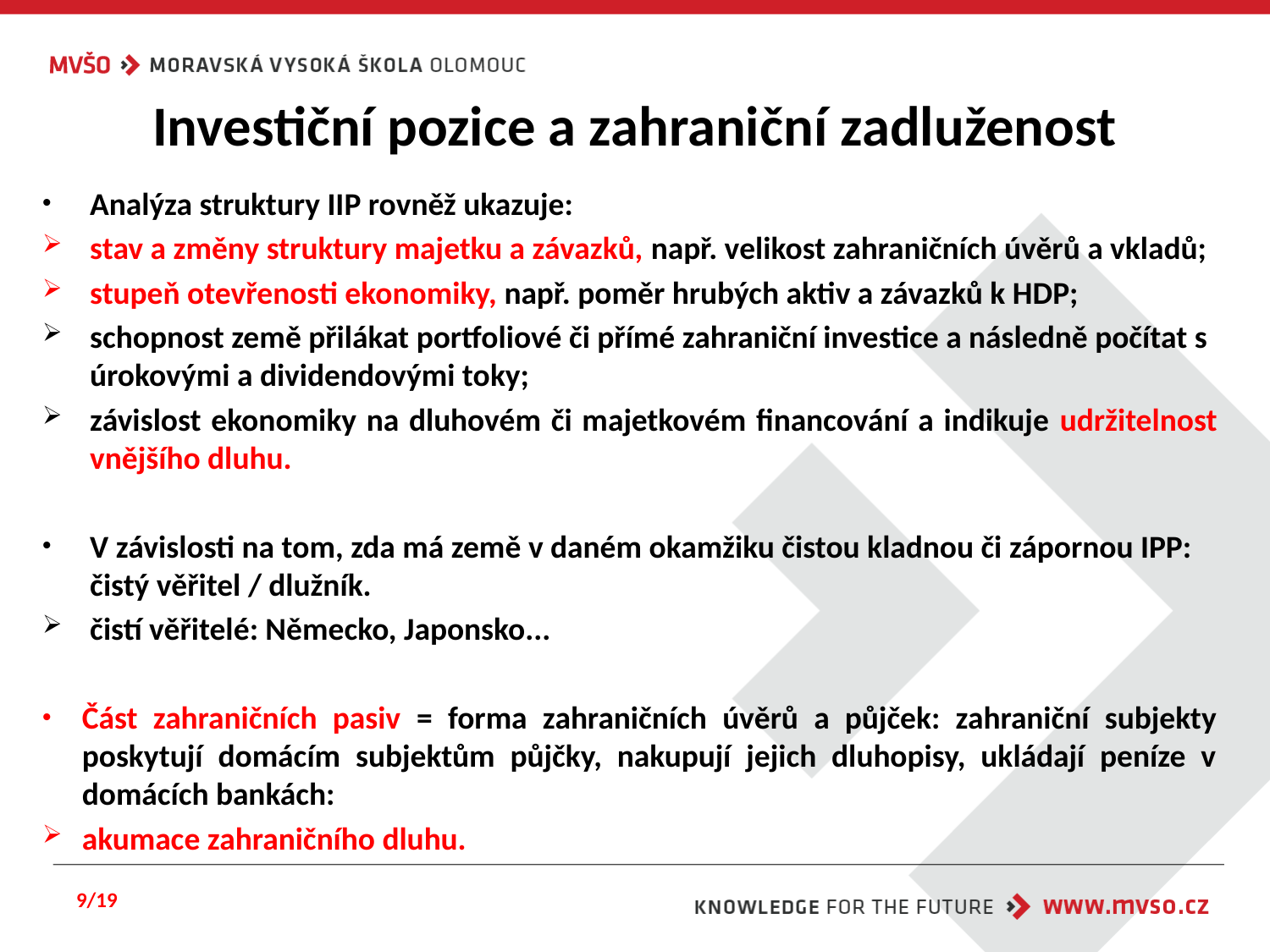

# Investiční pozice a zahraniční zadluženost
Analýza struktury IIP rovněž ukazuje:
stav a změny struktury majetku a závazků, např. velikost zahraničních úvěrů a vkladů;
stupeň otevřenosti ekonomiky, např. poměr hrubých aktiv a závazků k HDP;
schopnost země přilákat portfoliové či přímé zahraniční investice a následně počítat s úrokovými a dividendovými toky;
závislost ekonomiky na dluhovém či majetkovém financování a indikuje udržitelnost vnějšího dluhu.

V závislosti na tom, zda má země v daném okamžiku čistou kladnou či zápornou IPP: čistý věřitel / dlužník.
čistí věřitelé: Německo, Japonsko...

Část zahraničních pasiv = forma zahraničních úvěrů a půjček: zahraniční subjekty poskytují domácím subjektům půjčky, nakupují jejich dluhopisy, ukládají peníze v domácích bankách:
akumace zahraničního dluhu.
9/19